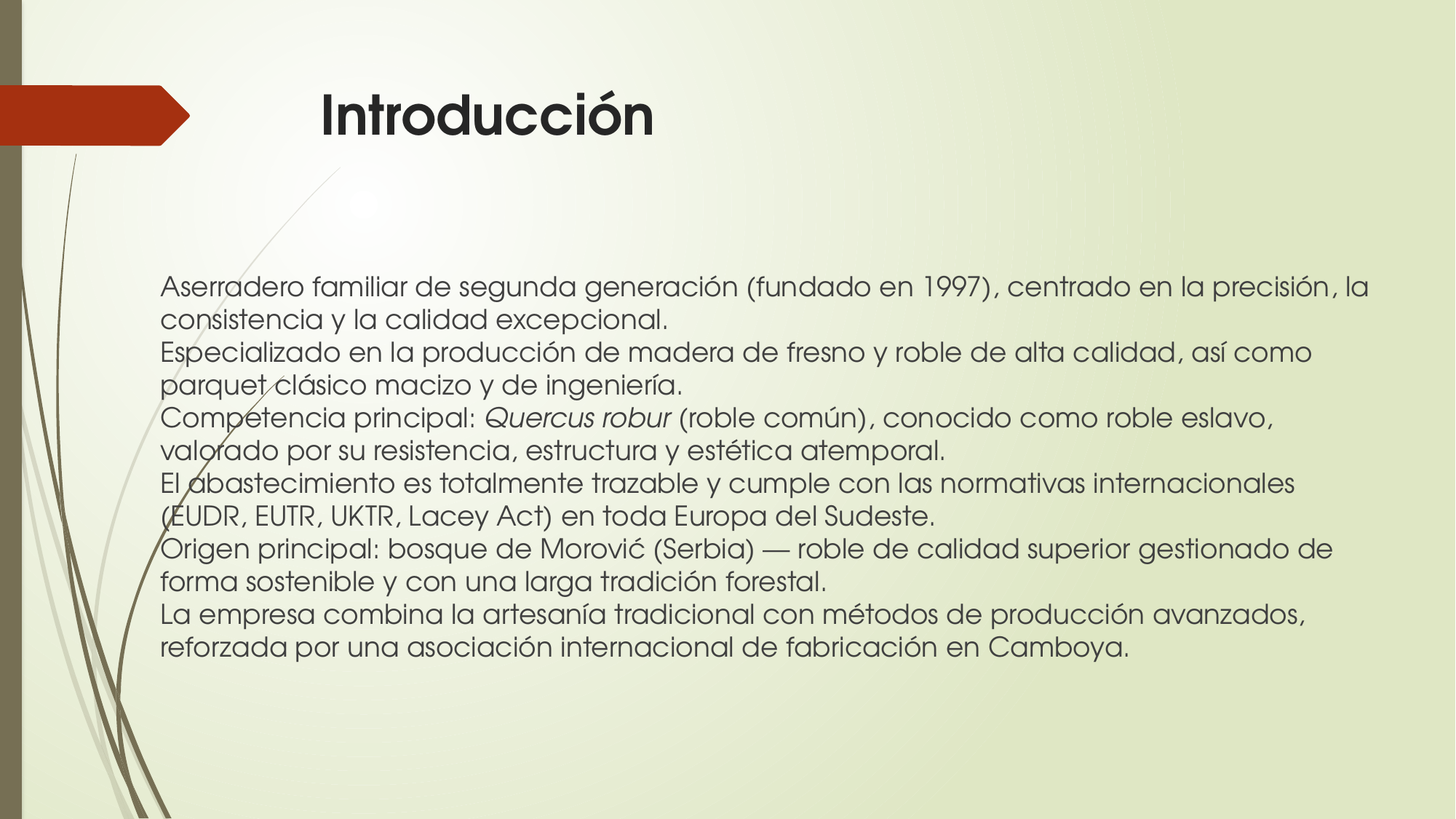

# Introducción
Aserradero familiar de segunda generación (fundado en 1997), centrado en la precisión, la consistencia y la calidad excepcional.
Especializado en la producción de madera de fresno y roble de alta calidad, así como parquet clásico macizo y de ingeniería.
Competencia principal: Quercus robur (roble común), conocido como roble eslavo, valorado por su resistencia, estructura y estética atemporal.
El abastecimiento es totalmente trazable y cumple con las normativas internacionales (EUDR, EUTR, UKTR, Lacey Act) en toda Europa del Sudeste.
Origen principal: bosque de Morović (Serbia) — roble de calidad superior gestionado de forma sostenible y con una larga tradición forestal.
La empresa combina la artesanía tradicional con métodos de producción avanzados, reforzada por una asociación internacional de fabricación en Camboya.